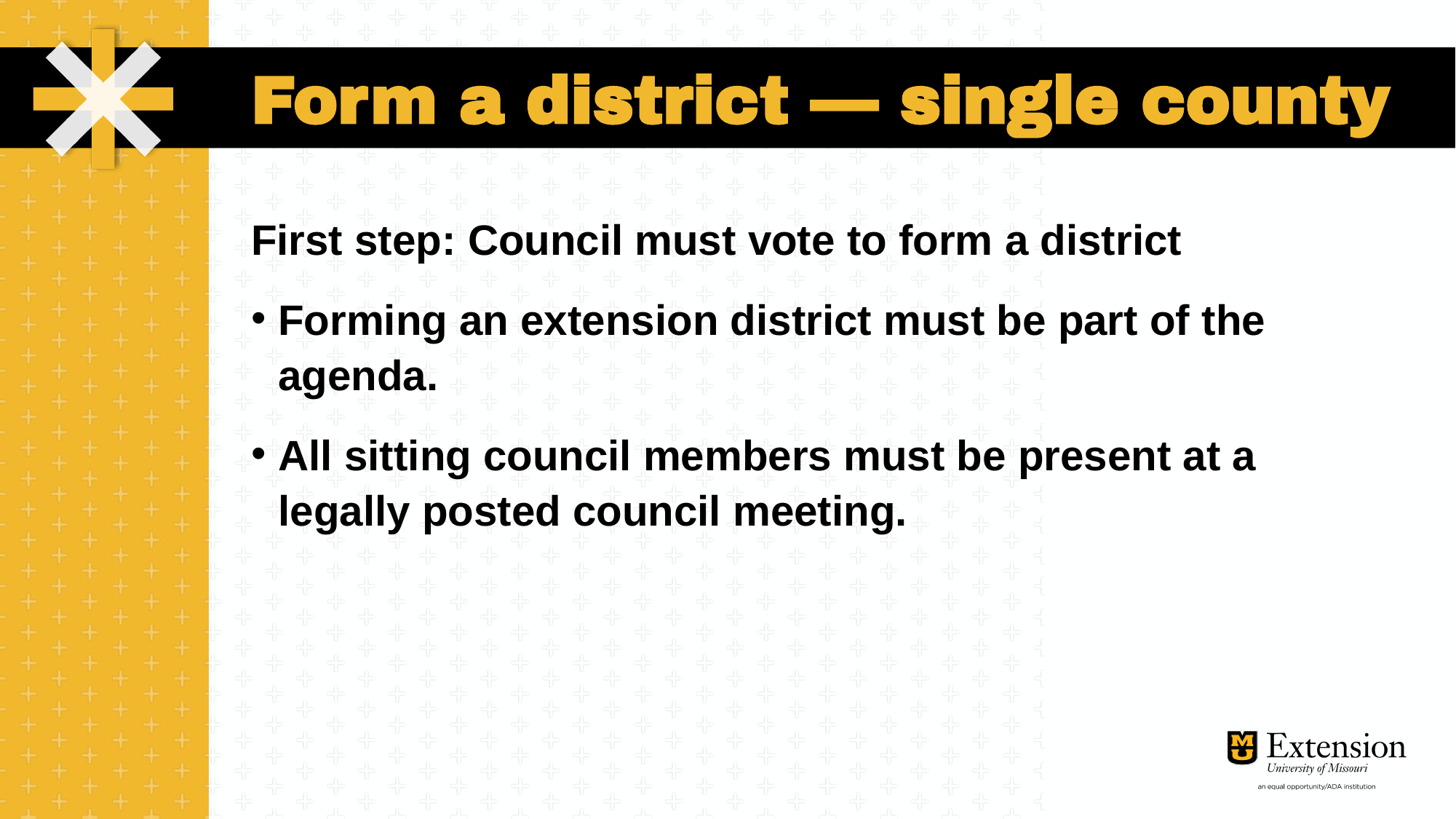

# Form a district — single county
First step: Council must vote to form a district
Forming an extension district must be part of the agenda.
All sitting council members must be present at a legally posted council meeting.